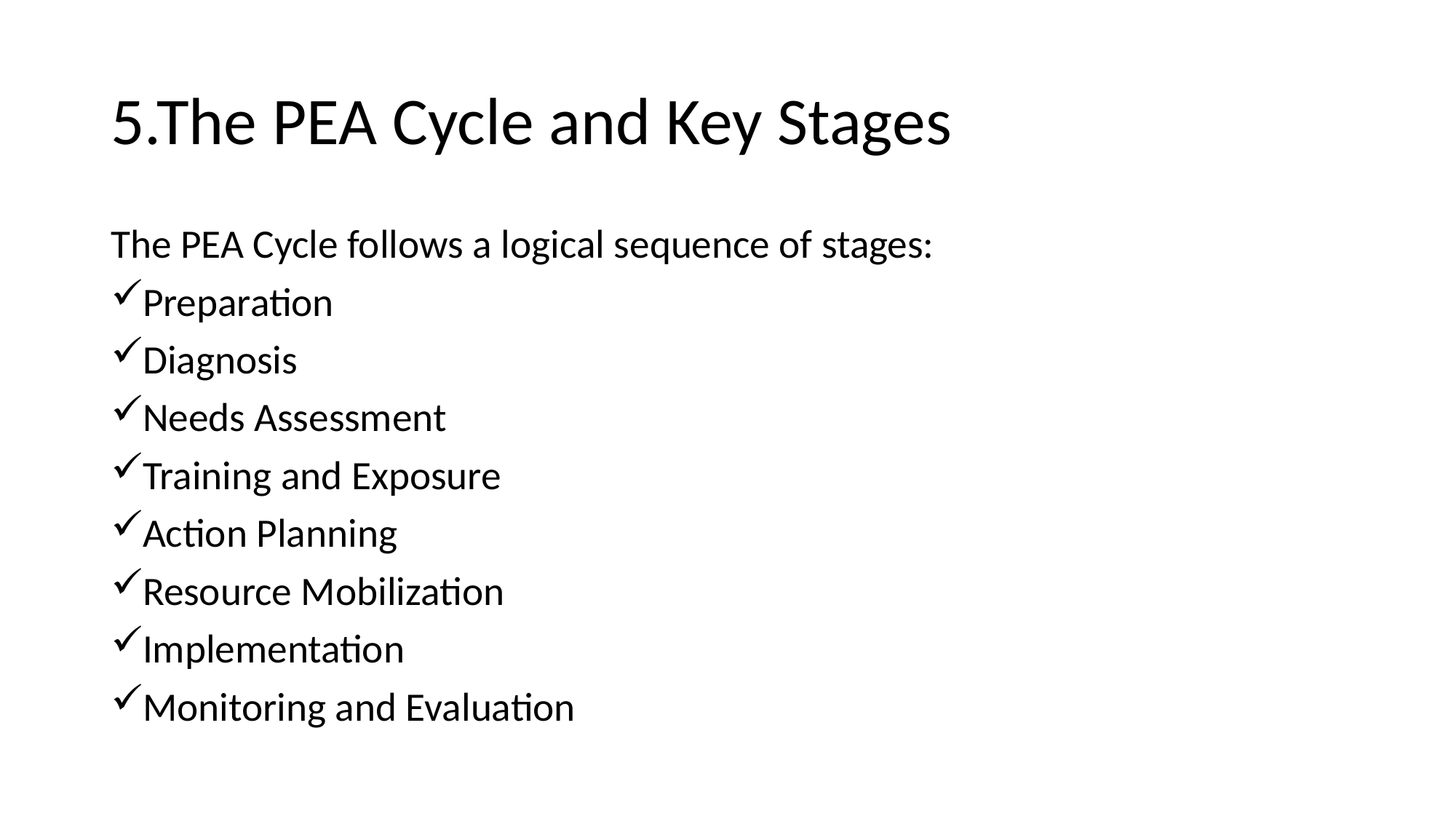

# 5.The PEA Cycle and Key Stages
The PEA Cycle follows a logical sequence of stages:
Preparation
Diagnosis
Needs Assessment
Training and Exposure
Action Planning
Resource Mobilization
Implementation
Monitoring and Evaluation